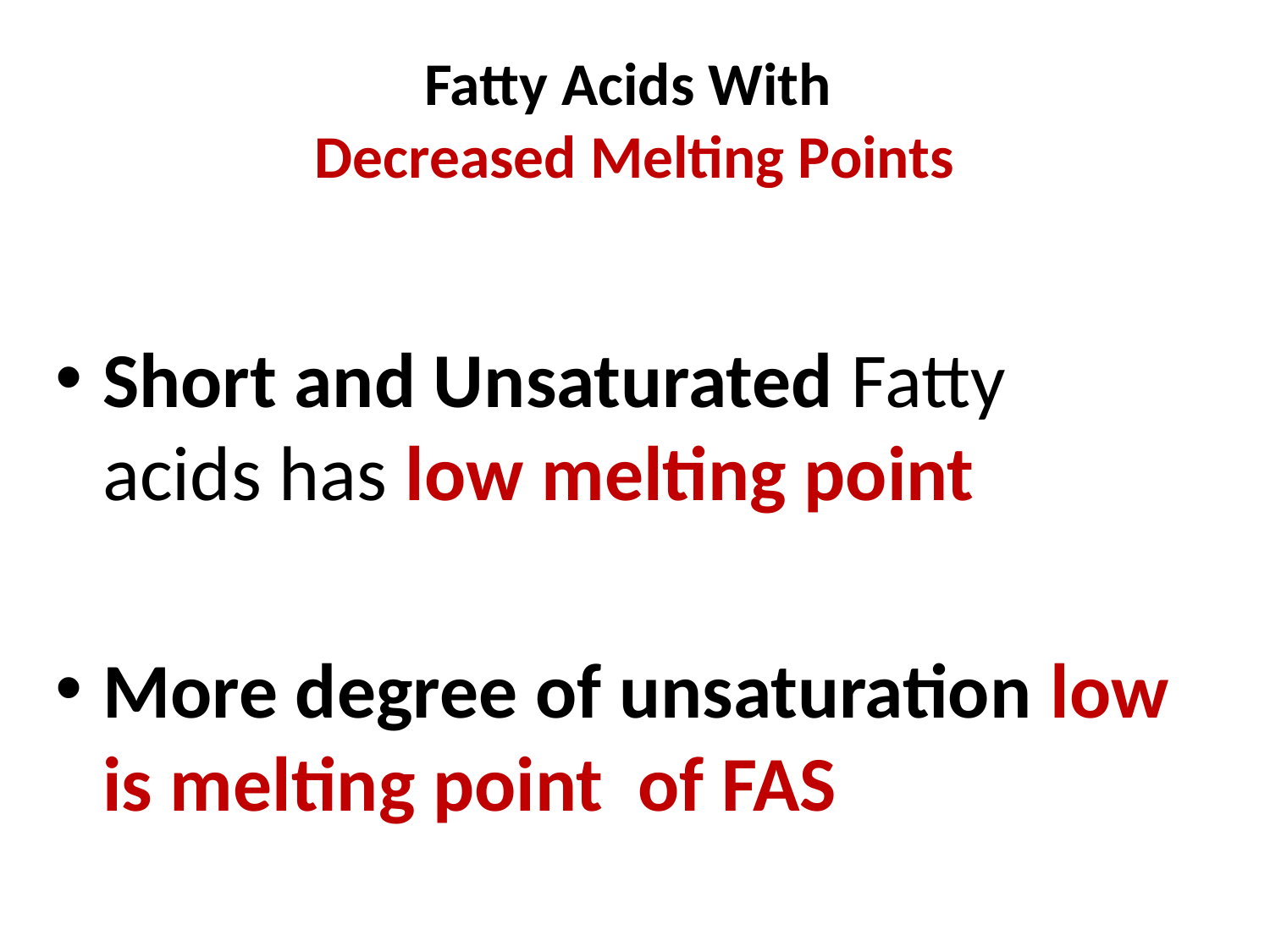

# Fatty Acids With Decreased Melting Points
Short and Unsaturated Fatty acids has low melting point

More degree of unsaturation low is melting point  of FAS